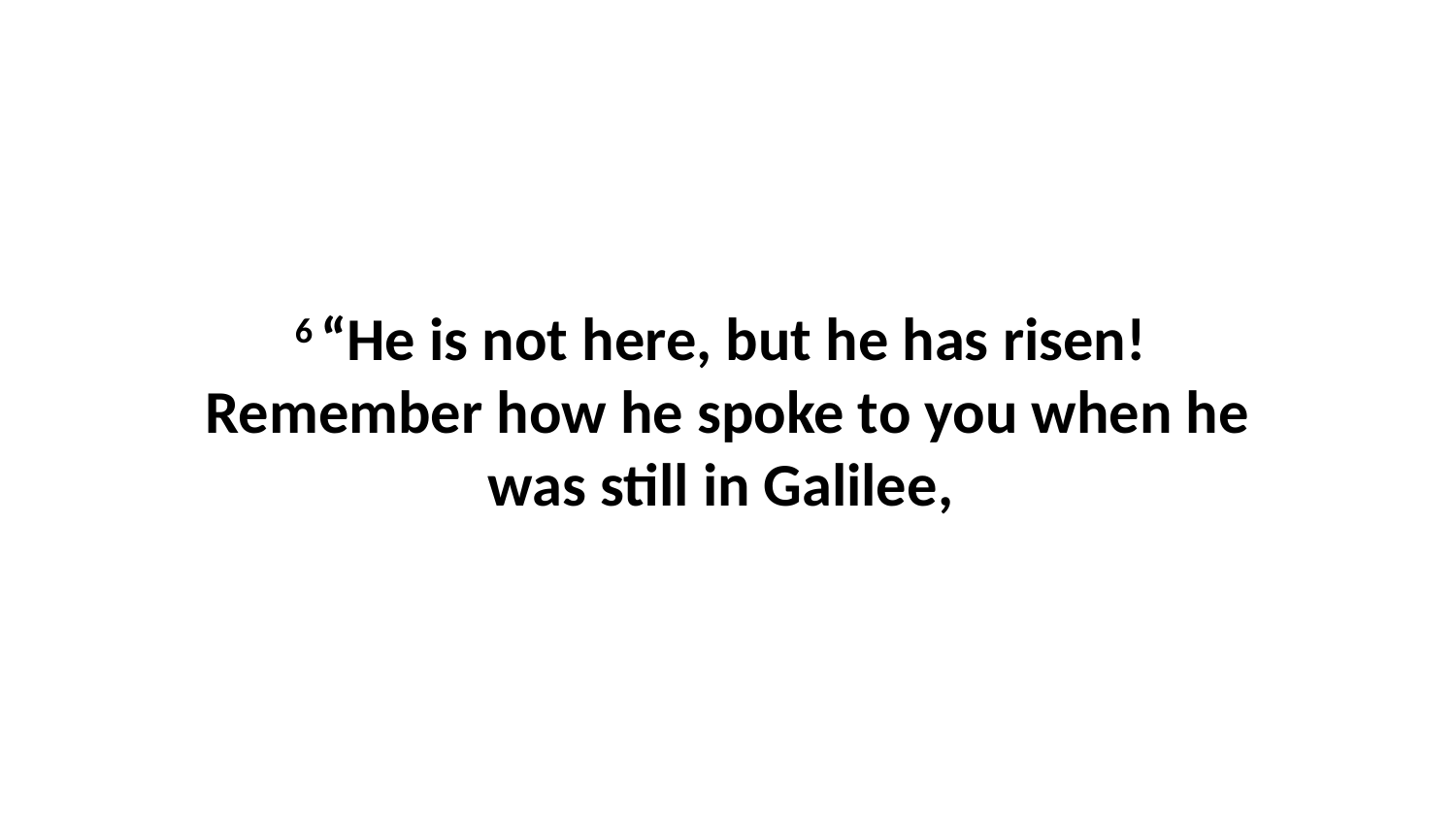

6 “He is not here, but he has risen!  Remember how he spoke to you when he was still in Galilee,